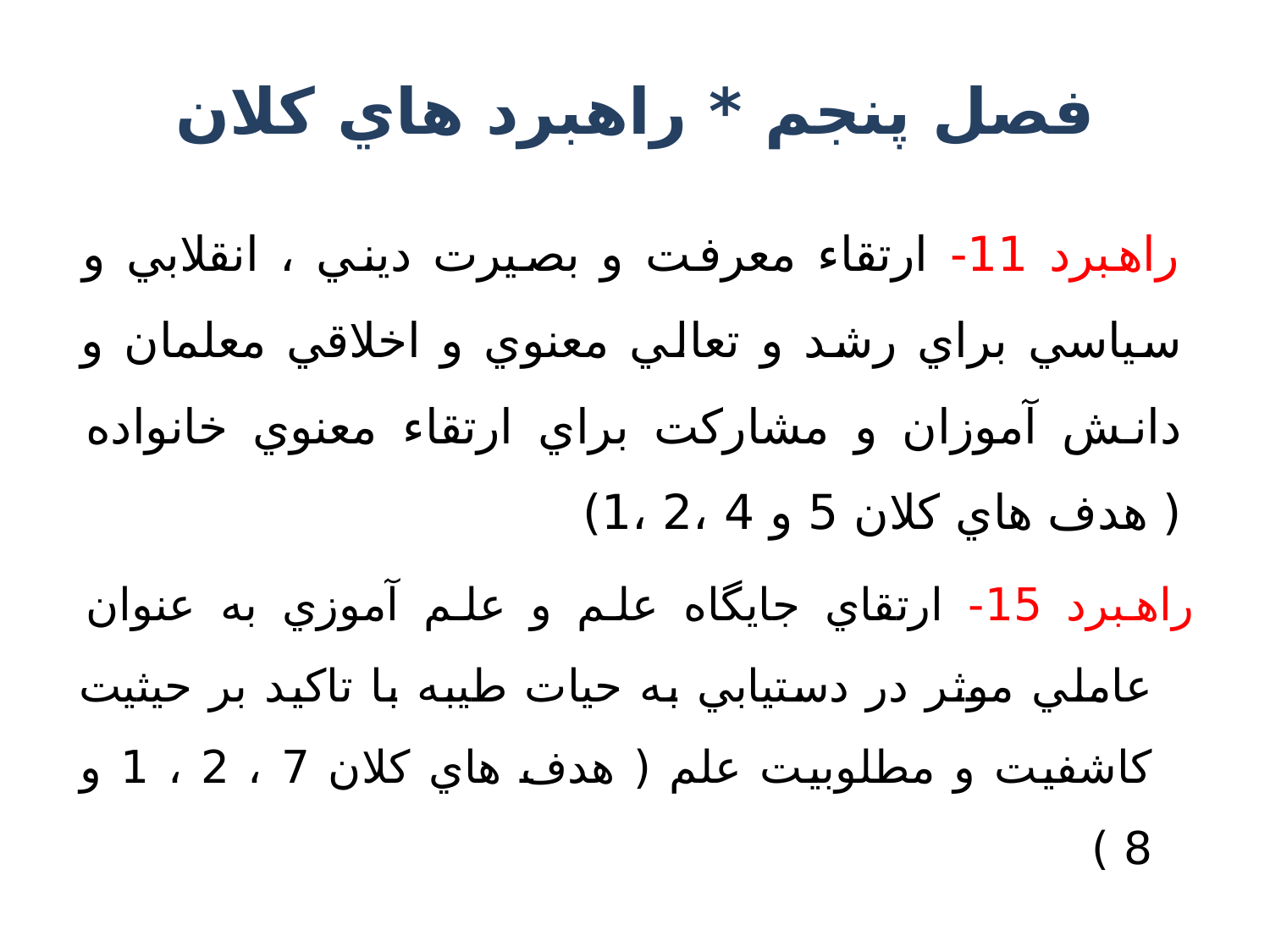

# فصل پنجم * راهبرد هاي كلان
راهبرد 11- ارتقاء معرفت و بصيرت ديني ، انقلابي و سياسي براي رشد و تعالي معنوي و اخلاقي معلمان و دانش آموزان و مشاركت براي ارتقاء معنوي خانواده ( هدف هاي كلان 5 و 4 ،2 ،1)
راهبرد 15- ارتقاي جايگاه علم و علم آموزي به عنوان عاملي موثر در دستيابي به حيات طيبه با تاكيد بر حيثيت كاشفيت و مطلوبيت علم ( هدف هاي كلان 7 ، 2 ، 1 و 8 )